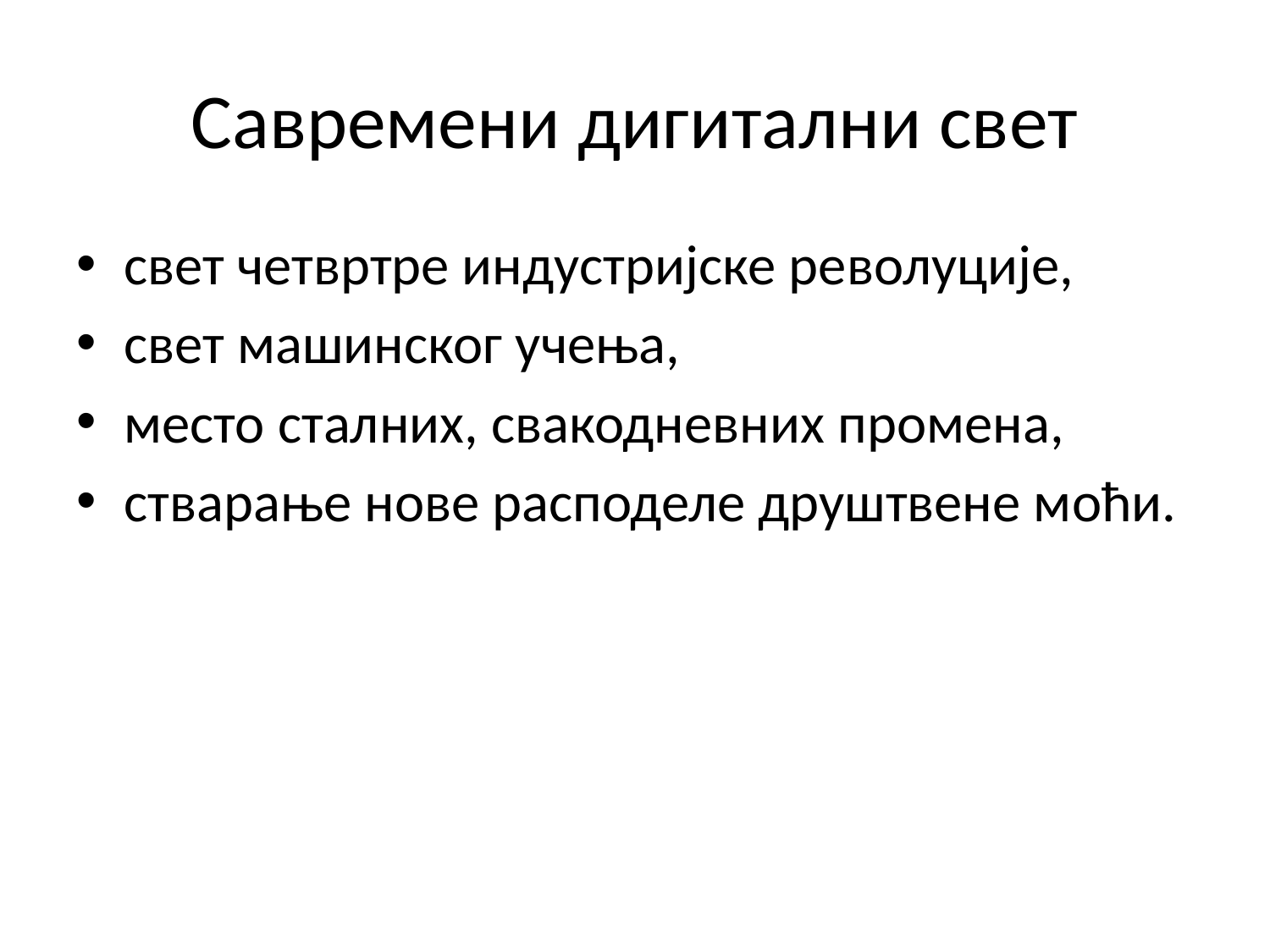

# Савремени дигитални свет
свет четвртре индустријске револуције,
свет машинског учења,
место сталних, свакодневних промена,
стварање нове расподеле друштвене моћи.